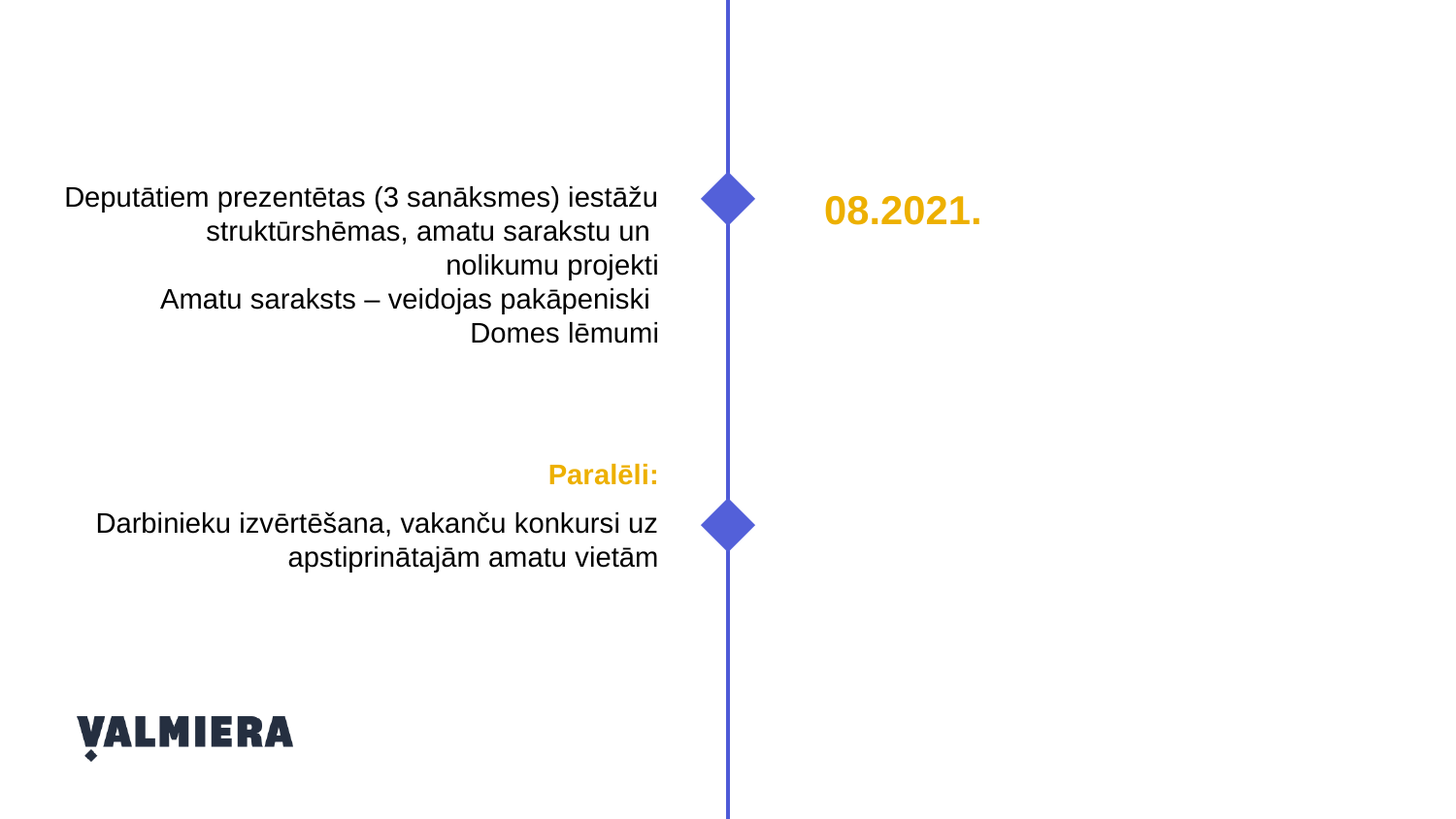

Deputātiem prezentētas (3 sanāksmes) iestāžu struktūrshēmas, amatu sarakstu un
nolikumu projekti
Amatu saraksts – veidojas pakāpeniski
Domes lēmumi
08.2021.

Paralēli:
Darbinieku izvērtēšana, vakanču konkursi uz apstiprinātajām amatu vietām